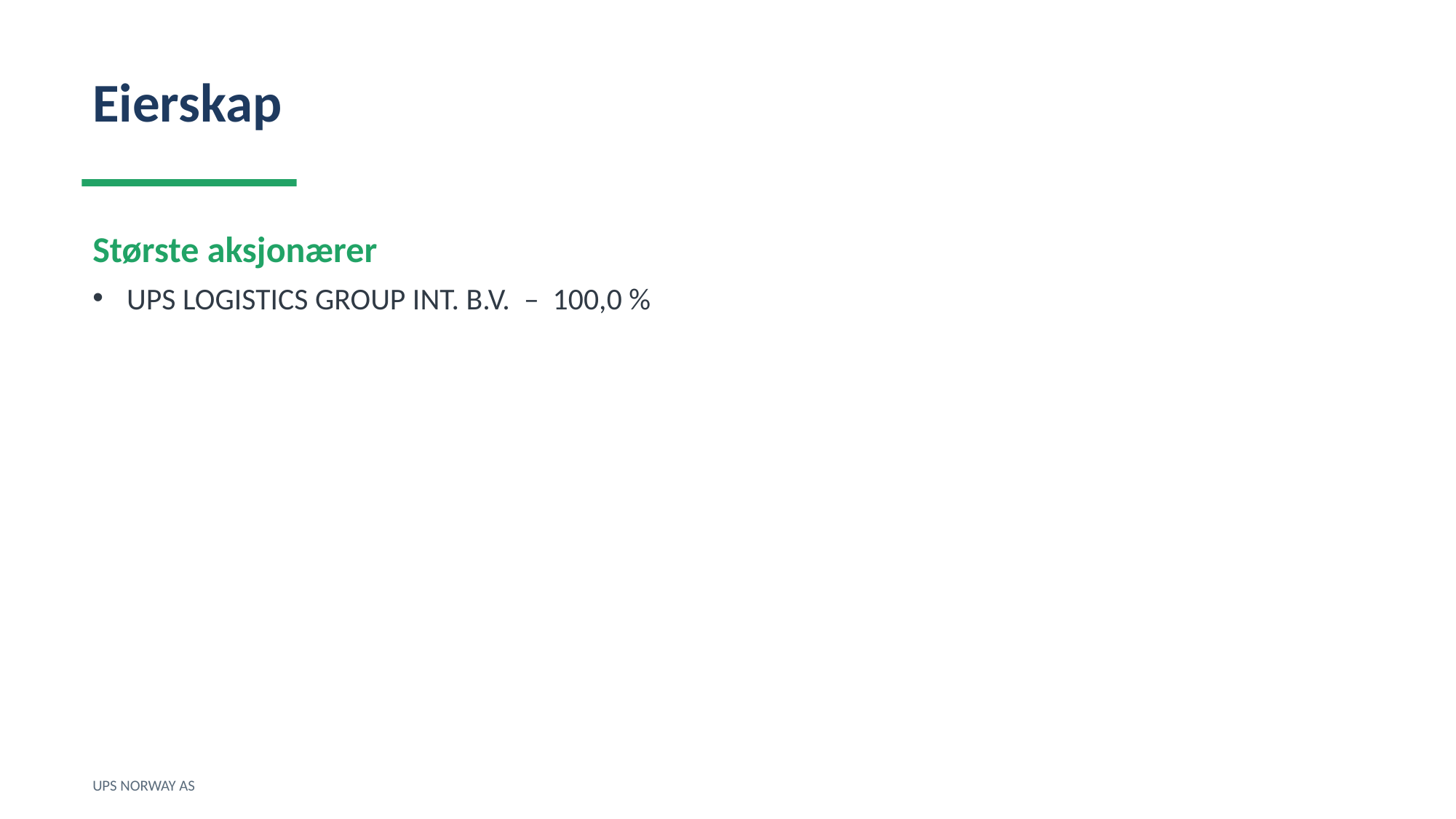

Eierskap

Største aksjonærer
UPS LOGISTICS GROUP INT. B.V.  –  100,0 %
UPS NORWAY AS